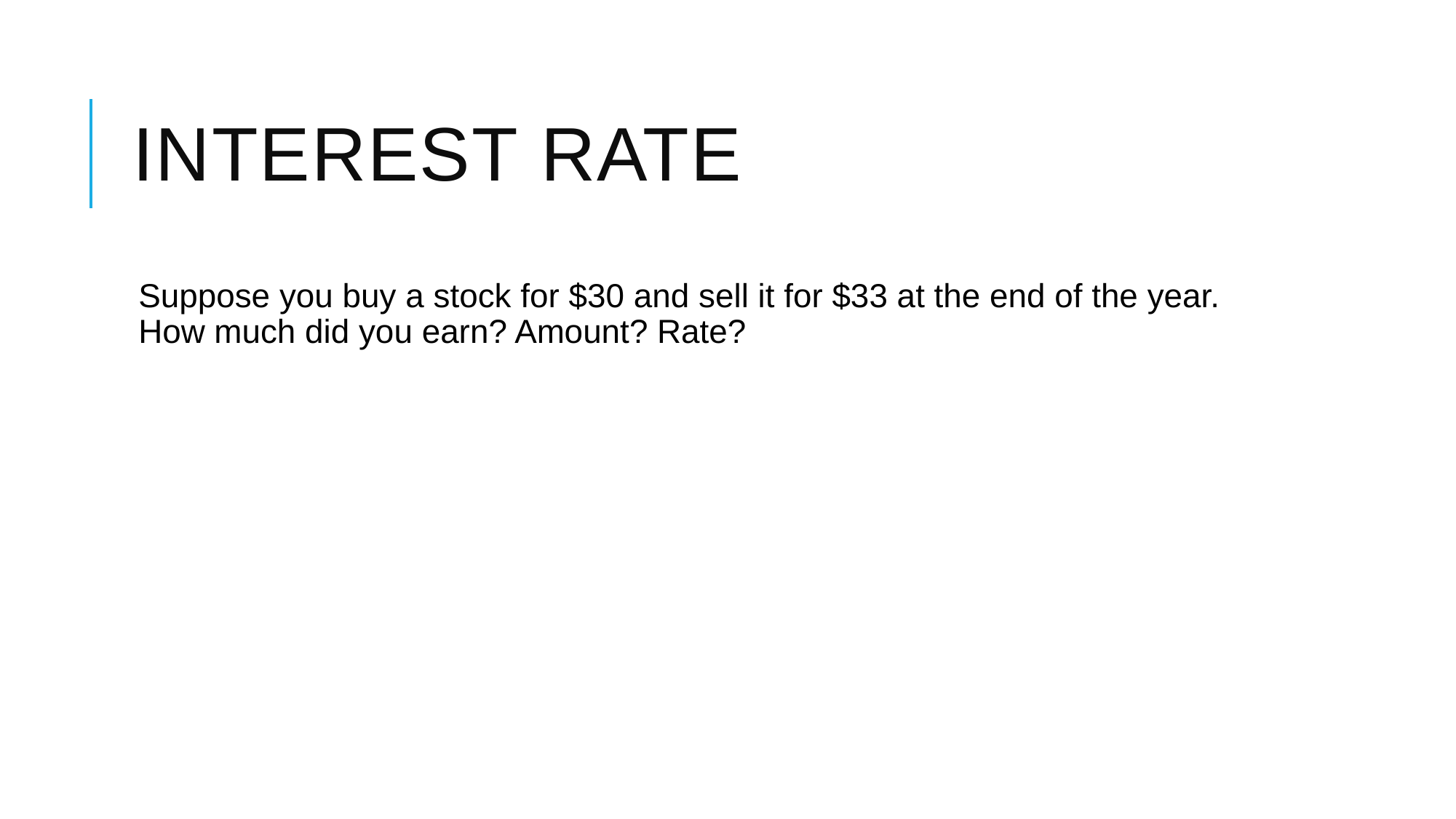

# Interest Rate
Suppose you buy a stock for $30 and sell it for $33 at the end of the year. How much did you earn? Amount? Rate?